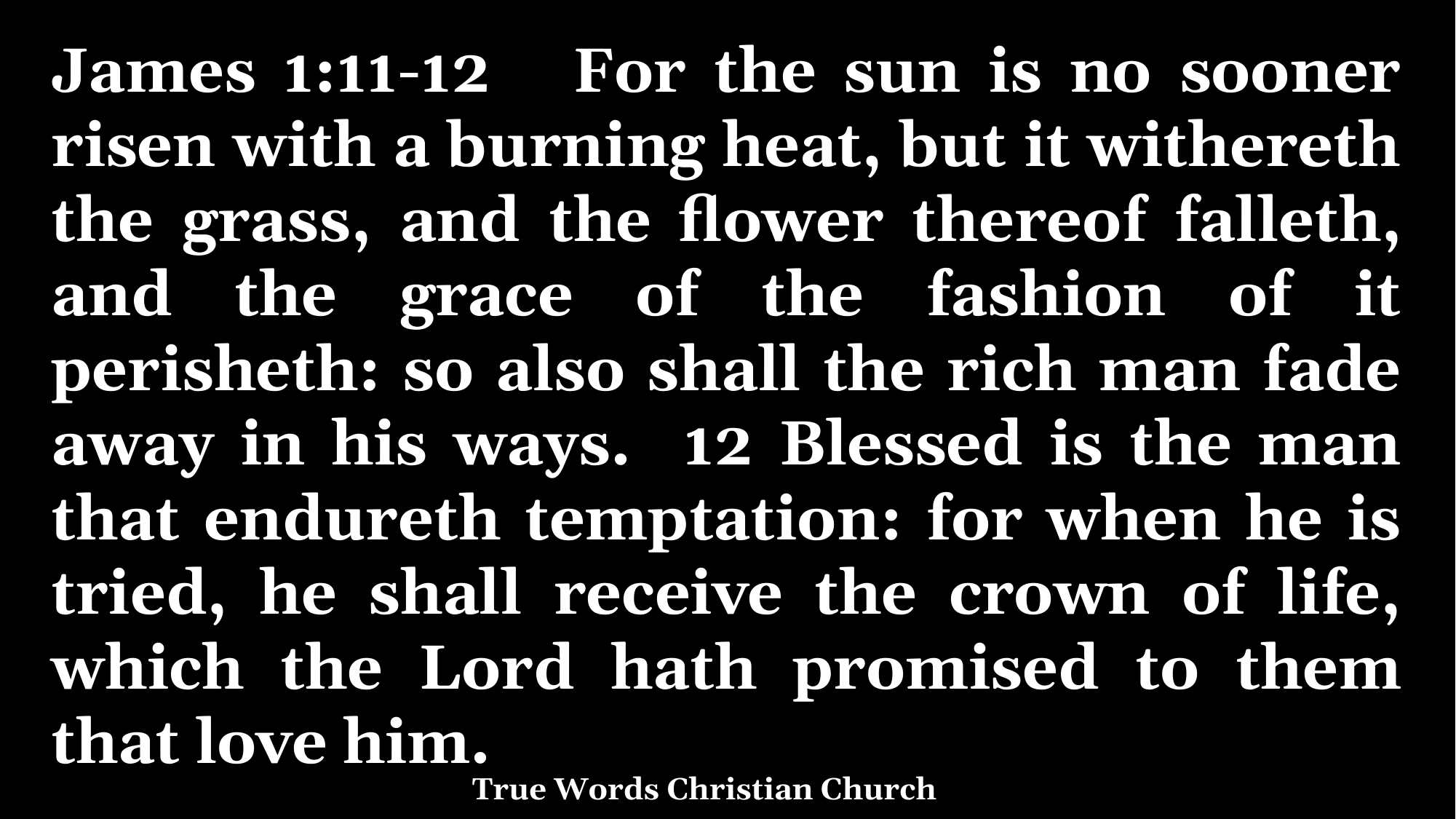

James 1:11-12   For the sun is no sooner risen with a burning heat, but it withereth the grass, and the flower thereof falleth, and the grace of the fashion of it perisheth: so also shall the rich man fade away in his ways.  12 Blessed is the man that endureth temptation: for when he is tried, he shall receive the crown of life, which the Lord hath promised to them that love him.
True Words Christian Church